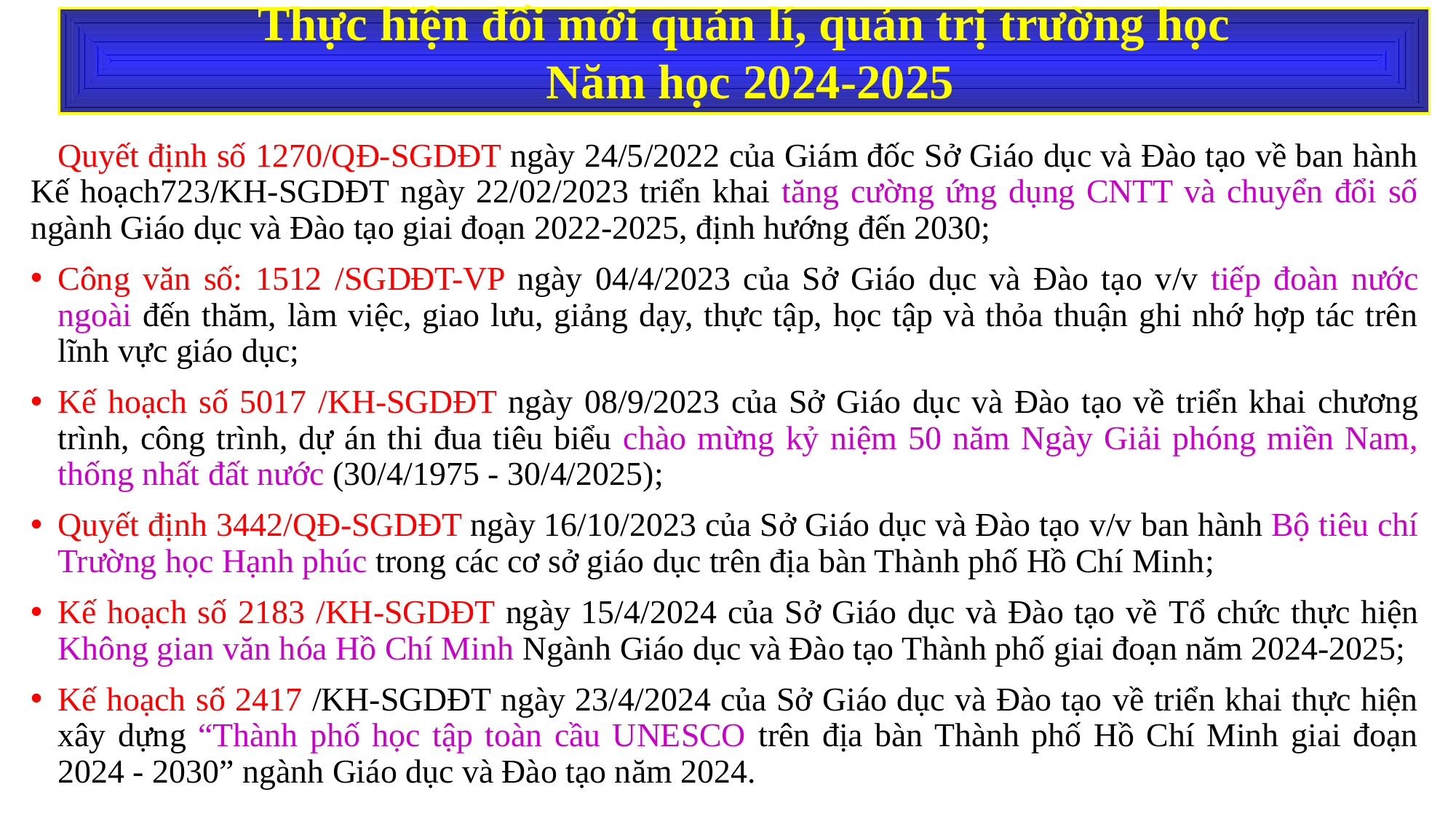

Thực hiện đổi mới quản lí, quản trị trường học
 Năm học 2024-2025
   Quyết định số 1270/QĐ-SGDĐT ngày 24/5/2022 của Giám đốc Sở Giáo dục và Đào tạo về ban hành Kế hoạch723/KH-SGDĐT ngày 22/02/2023 triển khai tăng cường ứng dụng CNTT và chuyển đổi số ngành Giáo dục và Đào tạo giai đoạn 2022-2025, định hướng đến 2030;
Công văn số: 1512 /SGDĐT-VP ngày 04/4/2023 của Sở Giáo dục và Đào tạo v/v tiếp đoàn nước ngoài đến thăm, làm việc, giao lưu, giảng dạy, thực tập, học tập và thỏa thuận ghi nhớ hợp tác trên lĩnh vực giáo dục;
Kế hoạch số 5017 /KH-SGDĐT ngày 08/9/2023 của Sở Giáo dục và Đào tạo về triển khai chương trình, công trình, dự án thi đua tiêu biểu chào mừng kỷ niệm 50 năm Ngày Giải phóng miền Nam, thống nhất đất nước (30/4/1975 - 30/4/2025);
Quyết định 3442/QĐ-SGDĐT ngày 16/10/2023 của Sở Giáo dục và Đào tạo v/v ban hành Bộ tiêu chí Trường học Hạnh phúc trong các cơ sở giáo dục trên địa bàn Thành phố Hồ Chí Minh;
Kế hoạch số 2183 /KH-SGDĐT ngày 15/4/2024 của Sở Giáo dục và Đào tạo về Tổ chức thực hiện Không gian văn hóa Hồ Chí Minh Ngành Giáo dục và Đào tạo Thành phố giai đoạn năm 2024-2025;
Kế hoạch số 2417 /KH-SGDĐT ngày 23/4/2024 của Sở Giáo dục và Đào tạo về triển khai thực hiện xây dựng “Thành phố học tập toàn cầu UNESCO trên địa bàn Thành phố Hồ Chí Minh giai đoạn 2024 - 2030” ngành Giáo dục và Đào tạo năm 2024.